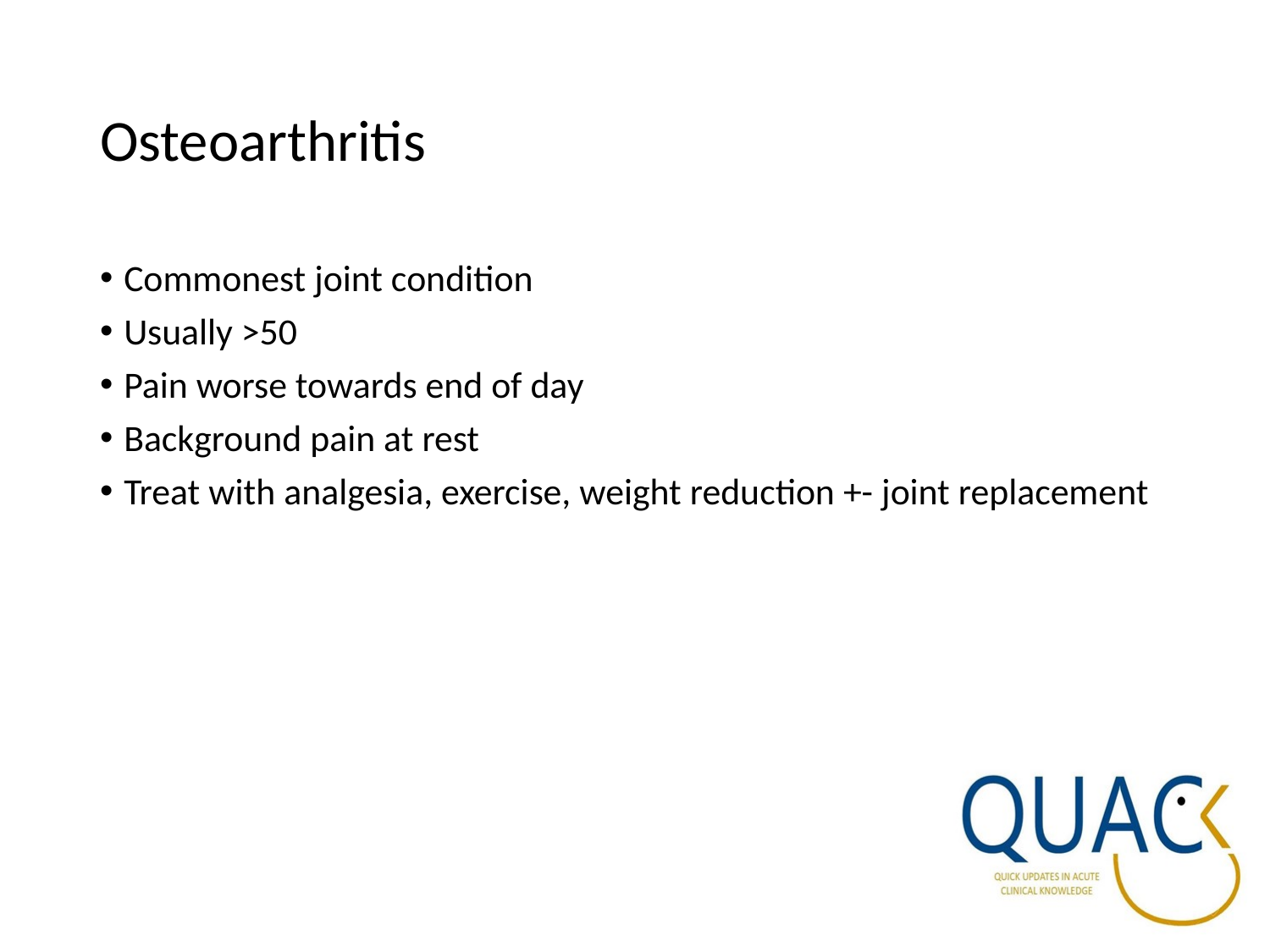

# Osteoarthritis
Commonest joint condition
Usually >50
Pain worse towards end of day
Background pain at rest
Treat with analgesia, exercise, weight reduction +- joint replacement